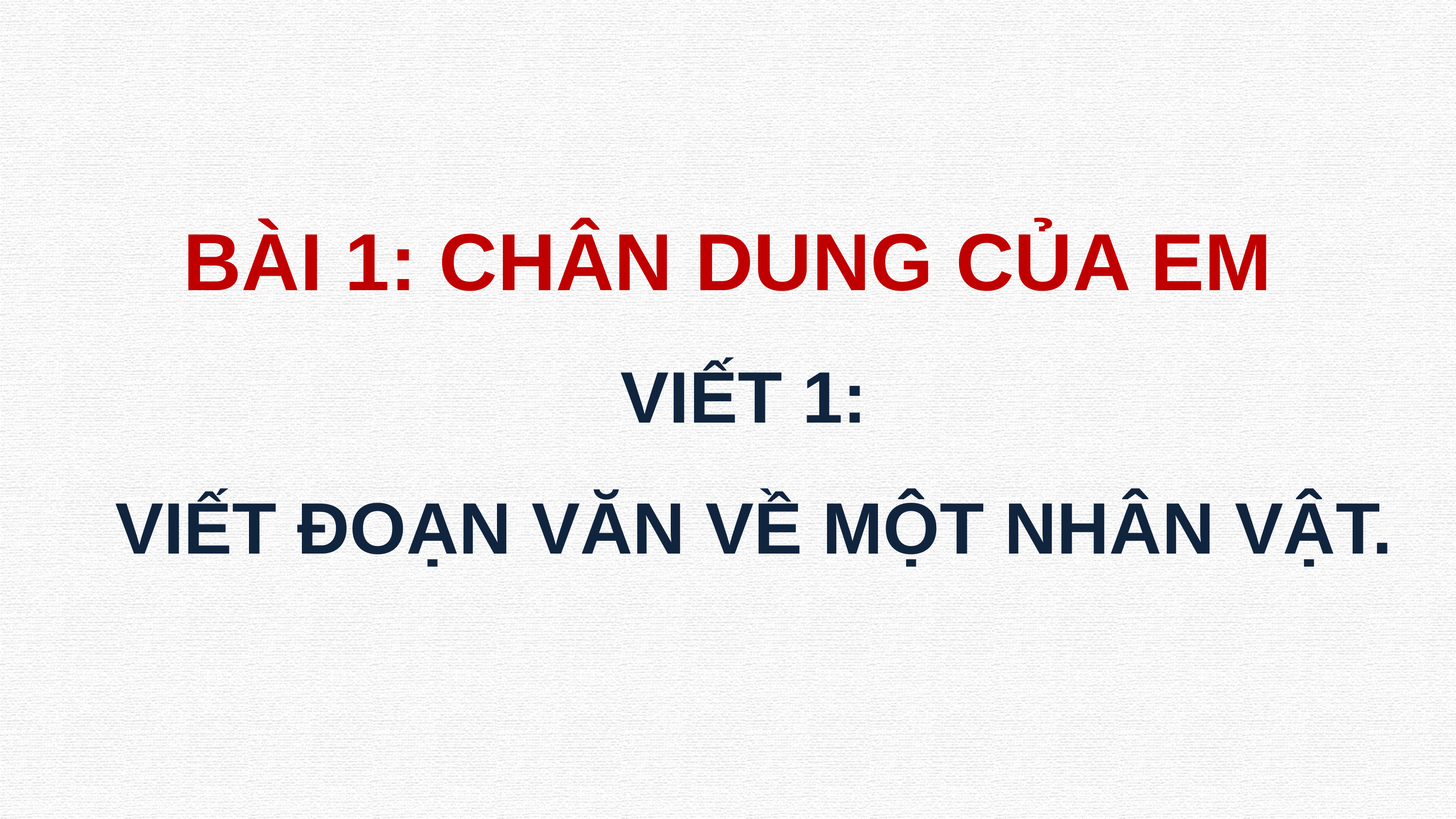

BÀI 1: CHÂN DUNG CỦA EM
VIẾT 1:
VIẾT ĐOẠN VĂN VỀ MỘT NHÂN VẬT.